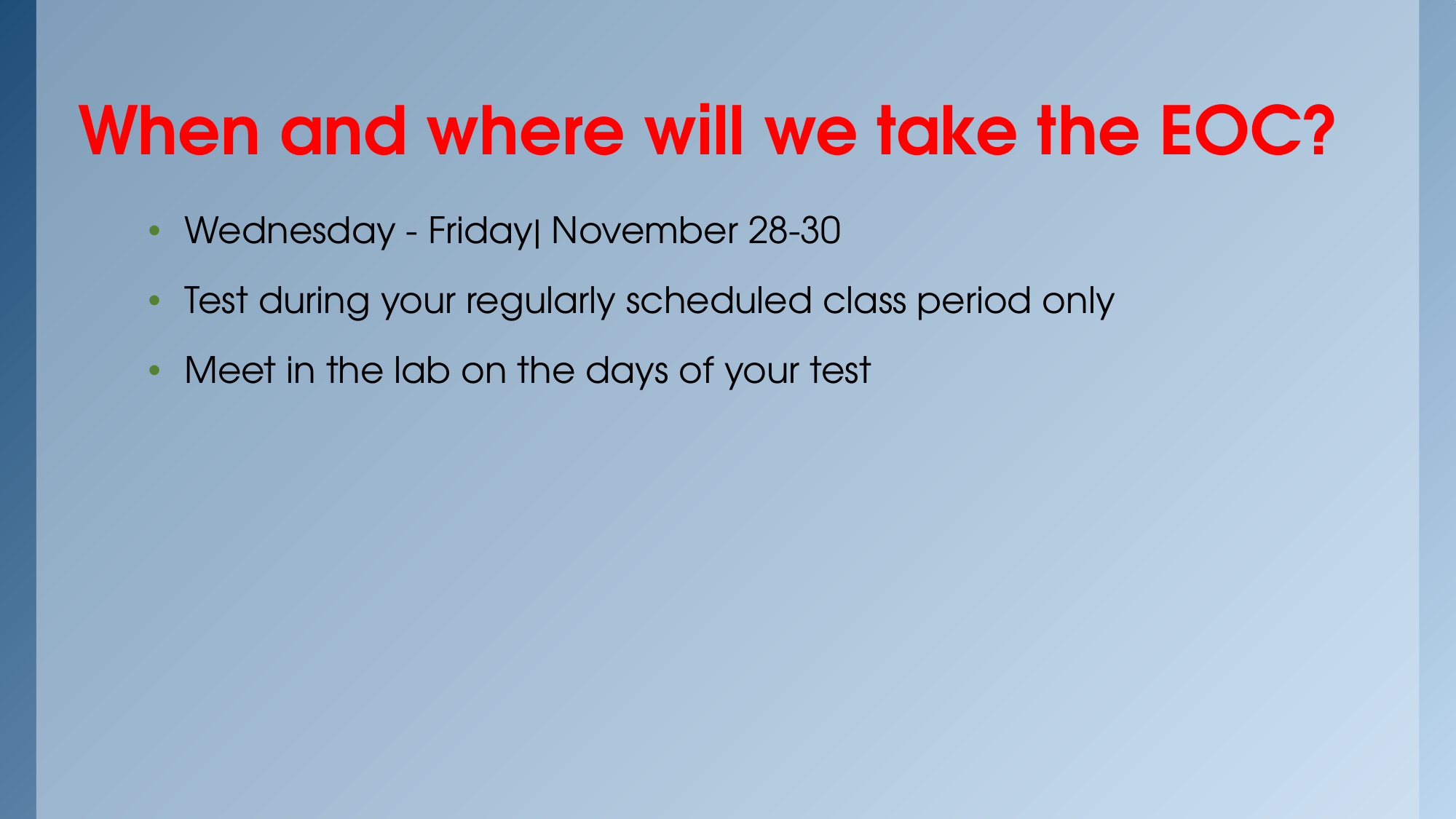

# When and where will we take the EOC?
Wednesday - Friday| November 28-30
Test during your regularly scheduled class period only
Meet in the lab on the days of your test